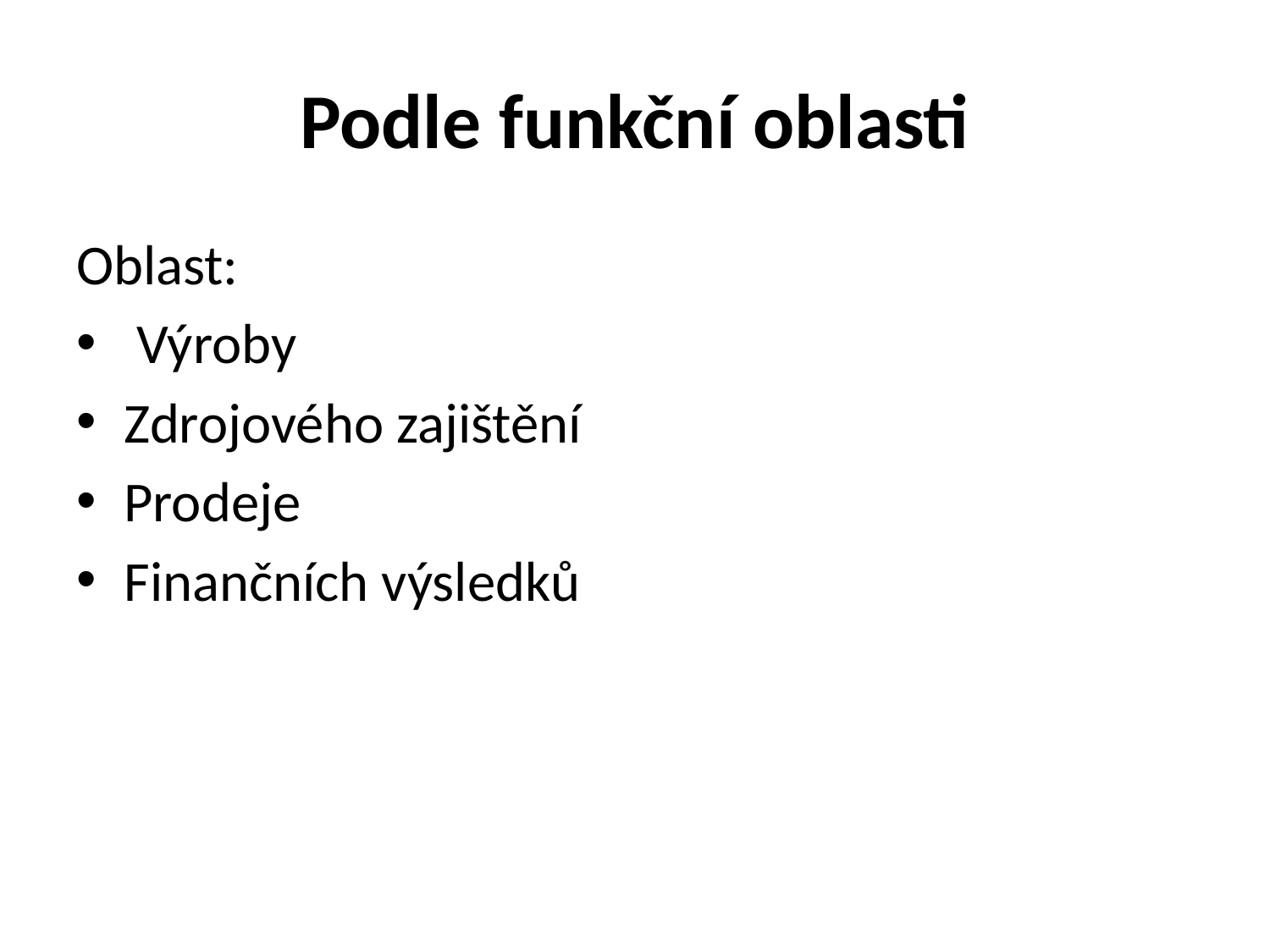

# Podle funkční oblasti
Oblast:
 Výroby
Zdrojového zajištění
Prodeje
Finančních výsledků